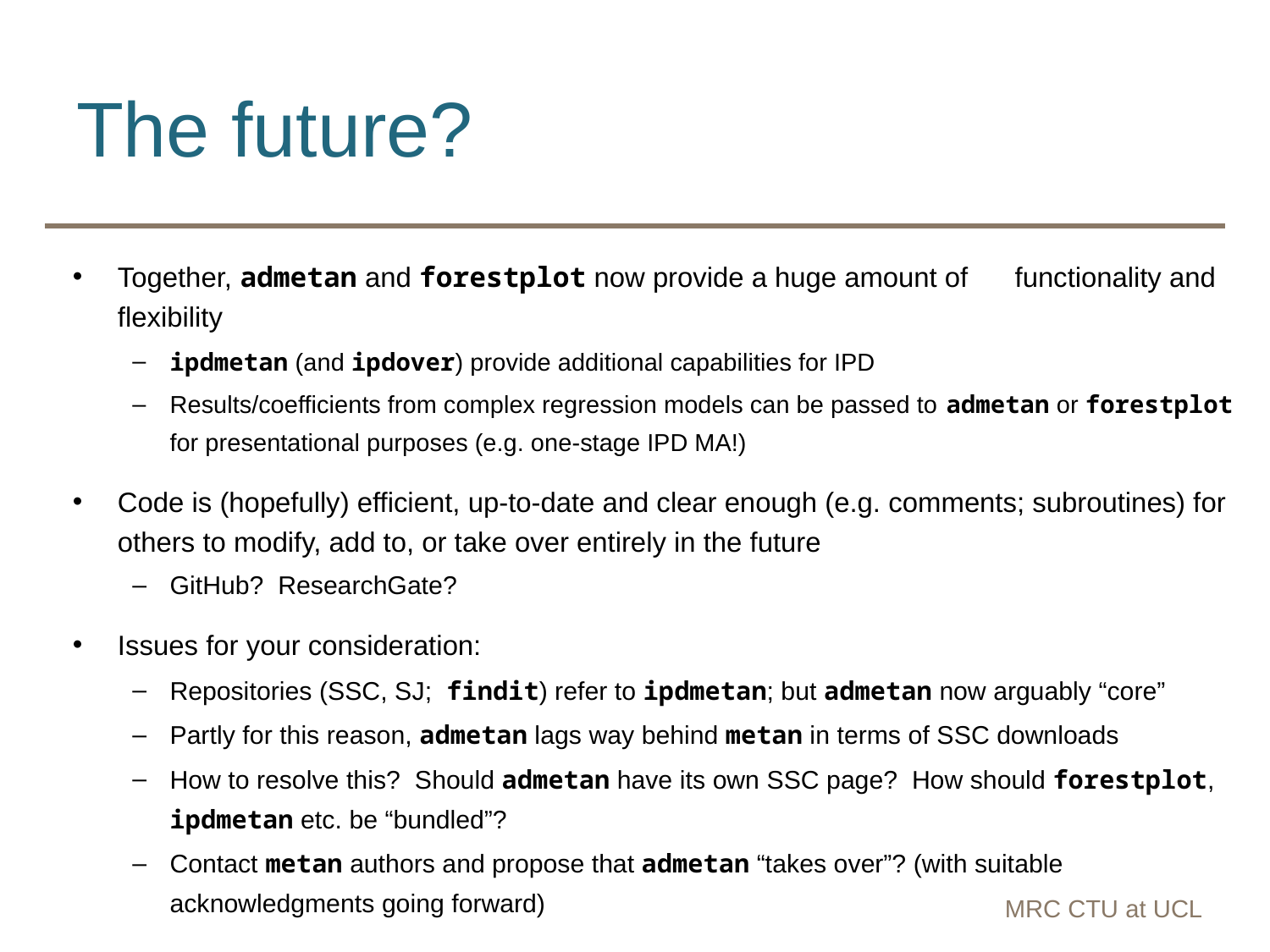

# The future?
Together, admetan and forestplot now provide a huge amount of      functionality and flexibility
ipdmetan (and ipdover) provide additional capabilities for IPD
Results/coefficients from complex regression models can be passed to admetan or forestplot for presentational purposes (e.g. one-stage IPD MA!)
Code is (hopefully) efficient, up-to-date and clear enough (e.g. comments; subroutines) for others to modify, add to, or take over entirely in the future
GitHub?  ResearchGate?
Issues for your consideration:
Repositories (SSC, SJ;  findit) refer to ipdmetan; but admetan now arguably “core”
Partly for this reason, admetan lags way behind metan in terms of SSC downloads
How to resolve this?  Should admetan have its own SSC page?  How should forestplot, ipdmetan etc. be “bundled”?
Contact metan authors and propose that admetan “takes over”? (with suitable acknowledgments going forward)